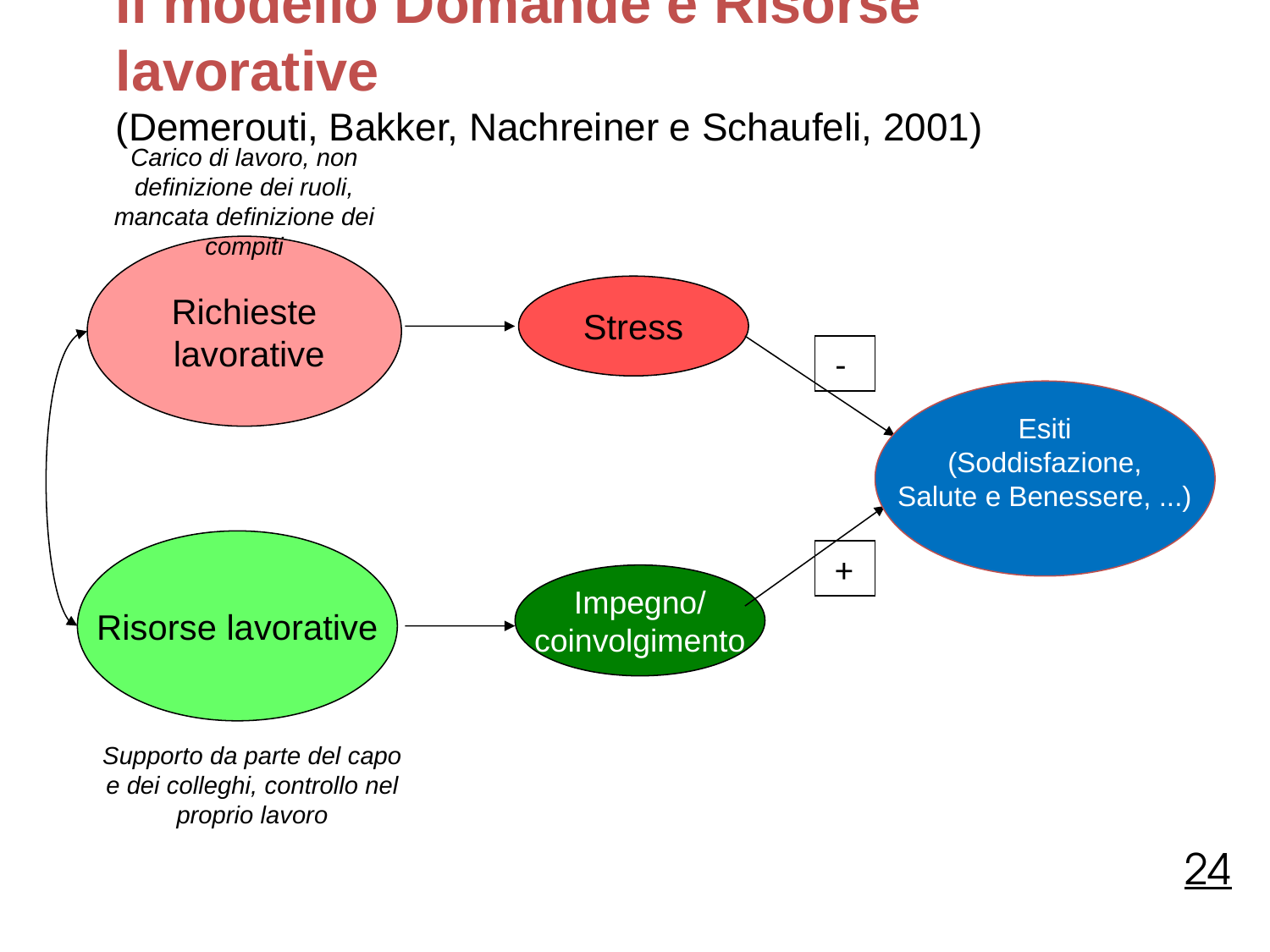

Il modello Domande e Risorse lavorative
(Demerouti, Bakker, Nachreiner e Schaufeli, 2001)
Carico di lavoro, non definizione dei ruoli, mancata definizione dei compiti
Richieste
 lavorative
Stress

 -
Esiti
(Soddisfazione,
Salute e Benessere, ...)

Risorse lavorative
 +
Impegno/
coinvolgimento

Supporto da parte del capo e dei colleghi, controllo nel proprio lavoro

24